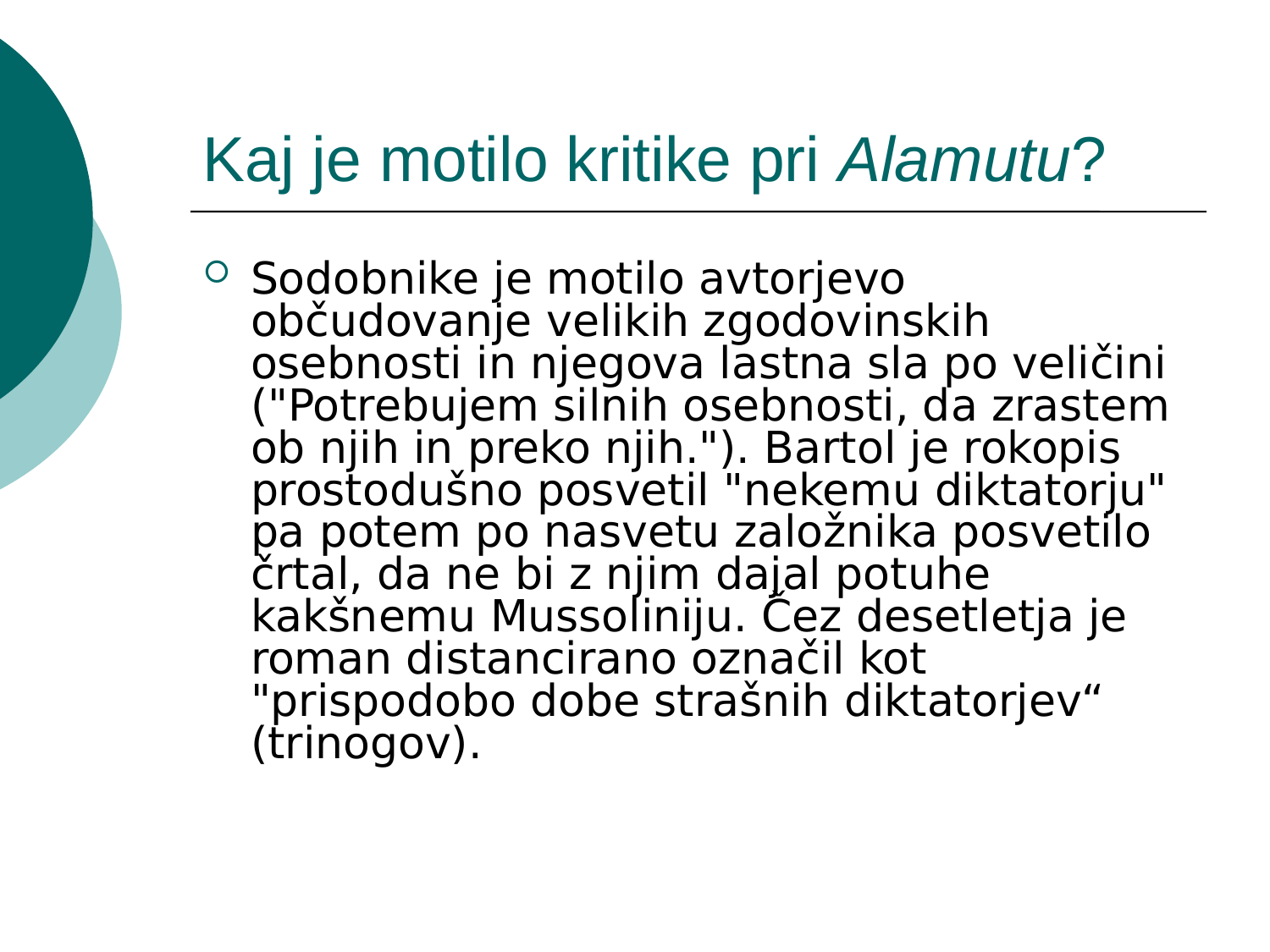

# Kaj je motilo kritike pri Alamutu?
Sodobnike je motilo avtorjevo občudovanje velikih zgodovinskih osebnosti in njegova lastna sla po veličini ("Potrebujem silnih osebnosti, da zrastem ob njih in preko njih."). Bartol je rokopis prostodušno posvetil "nekemu diktatorju" pa potem po nasvetu založnika posvetilo črtal, da ne bi z njim dajal potuhe kakšnemu Mussoliniju. Čez desetletja je roman distancirano označil kot "prispodobo dobe strašnih diktatorjev“ (trinogov).